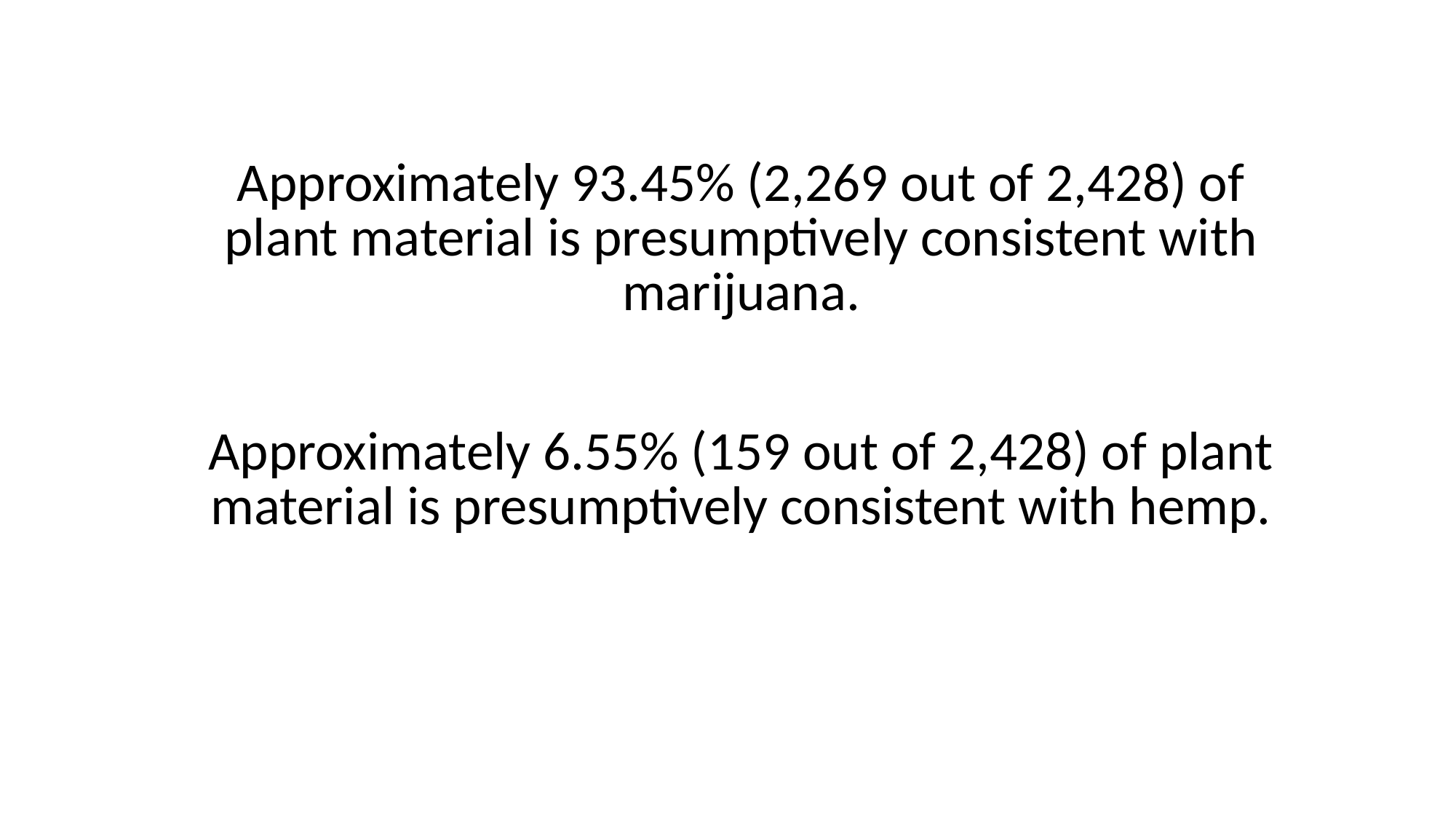

| Approximately 93.45% (2,269 out of 2,428) of plant material is presumptively consistent with marijuana. |
| --- |
| Approximately 6.55% (159 out of 2,428) of plant material is presumptively consistent with hemp. |